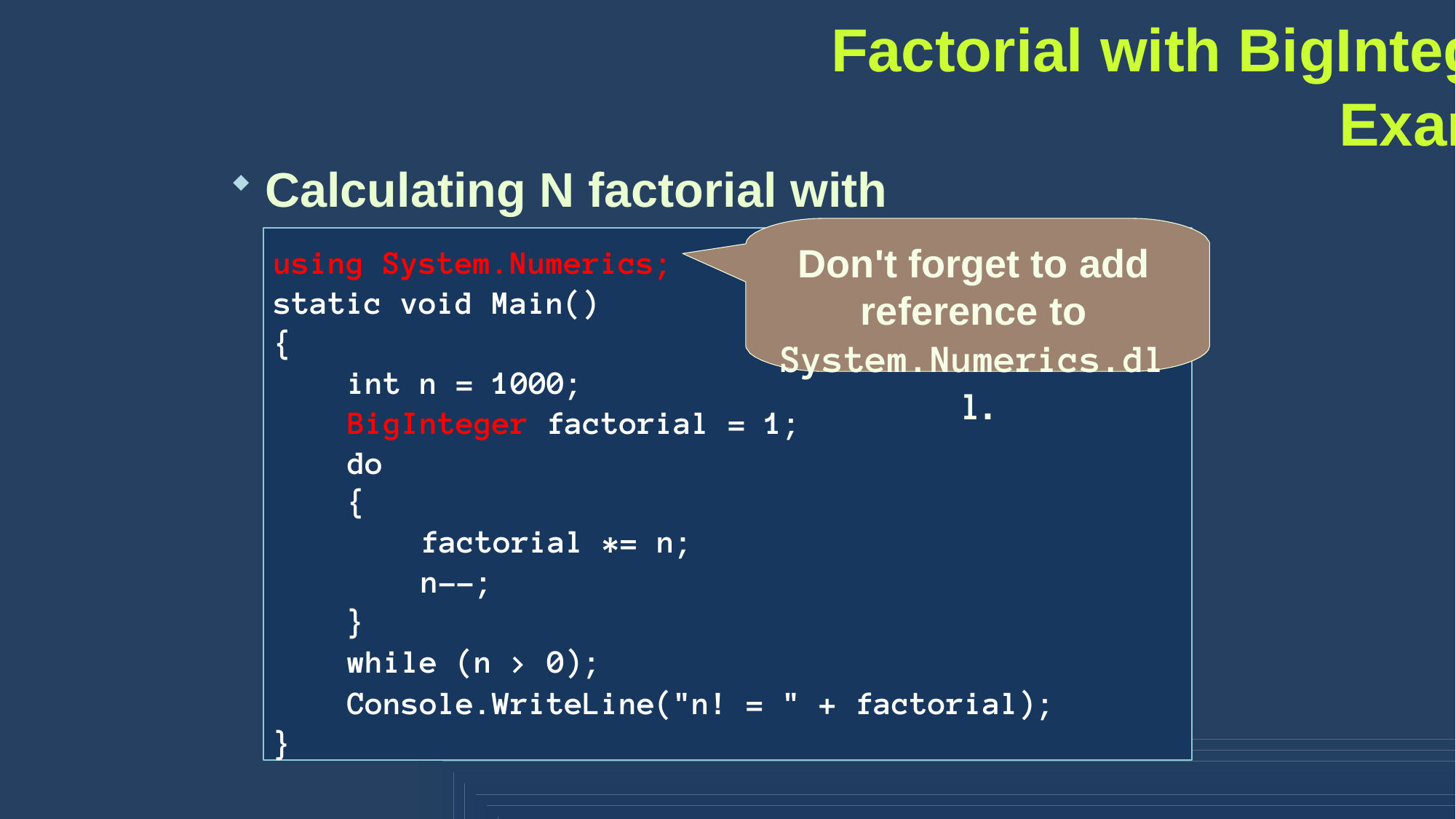

# Factorial with BigInteger –
Example
Calculating N factorial with BigInteger

Don't forget to add reference to System.Numerics.dl
using System.Numerics; static void Main()
{
int n = 1000;
l.
BigInteger factorial = 1; do
{
factorial *= n; n--;
}
while (n > 0);
Console.WriteLine("n! = " + factorial);
}
20